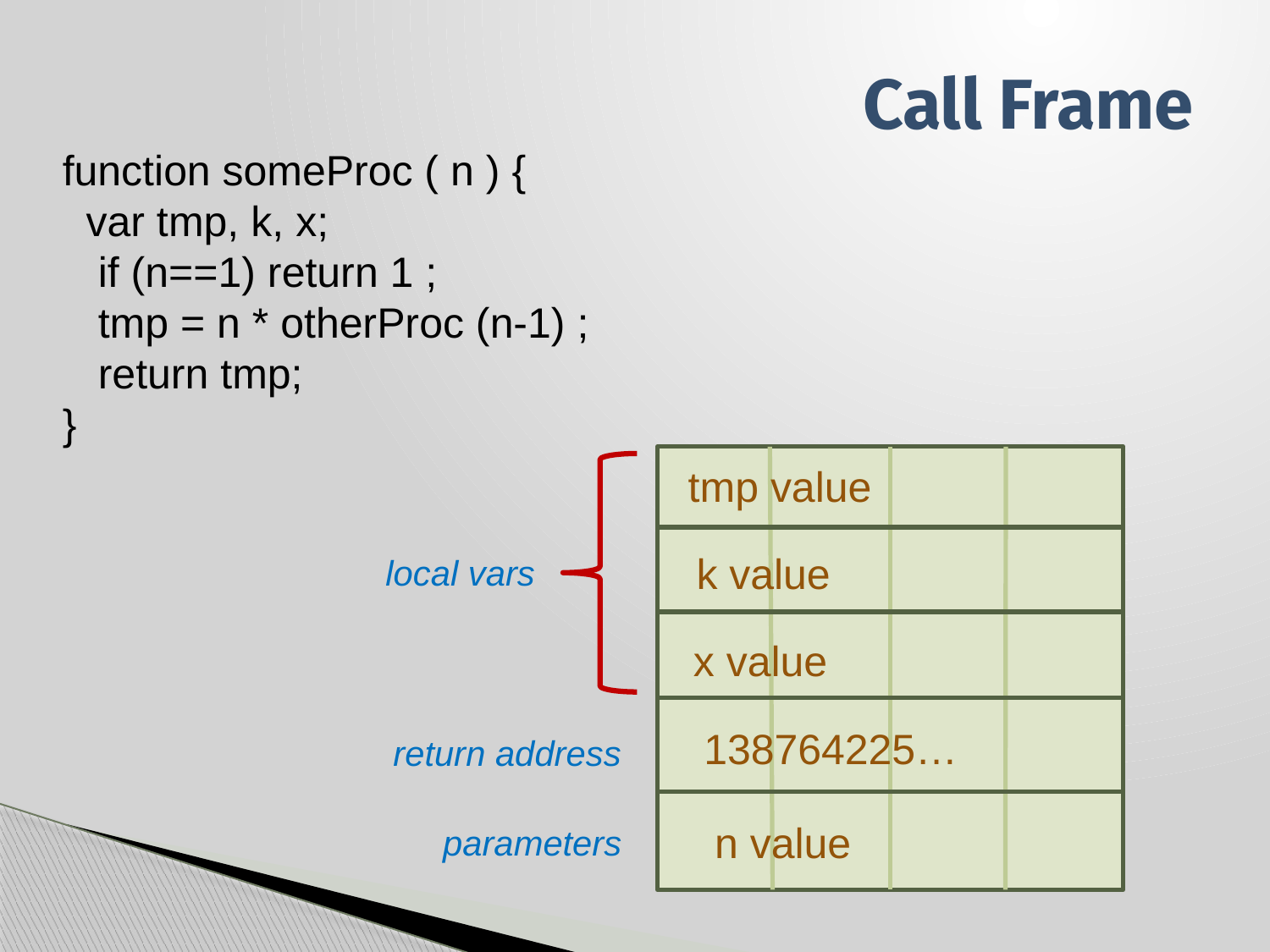

# Call Frame
function someProc ( n ) {
  var tmp, k, x;
   if (n==1) return 1 ;
   tmp = n * otherProc (n-1) ;
   return tmp;
}

tmp value
k value
local vars
x value
138764225…
return address
n value
parameters